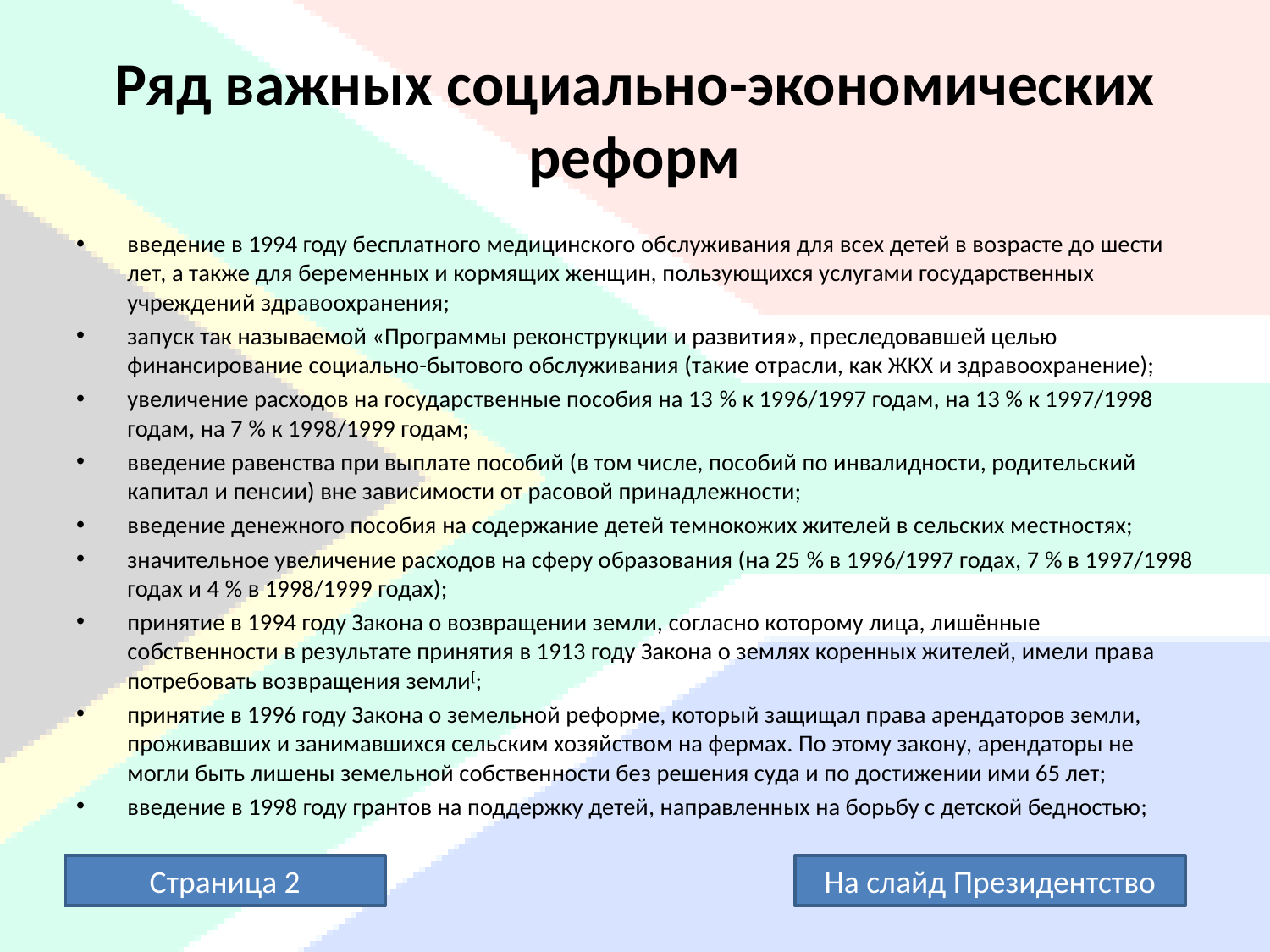

# Ряд важных социально-экономических реформ
введение в 1994 году бесплатного медицинского обслуживания для всех детей в возрасте до шести лет, а также для беременных и кормящих женщин, пользующихся услугами государственных учреждений здравоохранения;
запуск так называемой «Программы реконструкции и развития», преследовавшей целью финансирование социально-бытового обслуживания (такие отрасли, как ЖКХ и здравоохранение);
увеличение расходов на государственные пособия на 13 % к 1996/1997 годам, на 13 % к 1997/1998 годам, на 7 % к 1998/1999 годам;
введение равенства при выплате пособий (в том числе, пособий по инвалидности, родительский капитал и пенсии) вне зависимости от расовой принадлежности;
введение денежного пособия на содержание детей темнокожих жителей в сельских местностях;
значительное увеличение расходов на сферу образования (на 25 % в 1996/1997 годах, 7 % в 1997/1998 годах и 4 % в 1998/1999 годах);
принятие в 1994 году Закона о возвращении земли, согласно которому лица, лишённые собственности в результате принятия в 1913 году Закона о землях коренных жителей, имели права потребовать возвращения земли[;
принятие в 1996 году Закона о земельной реформе, который защищал права арендаторов земли, проживавших и занимавшихся сельским хозяйством на фермах. По этому закону, арендаторы не могли быть лишены земельной собственности без решения суда и по достижении ими 65 лет;
введение в 1998 году грантов на поддержку детей, направленных на борьбу с детской бедностью;

Страница 2
На слайд Президентство